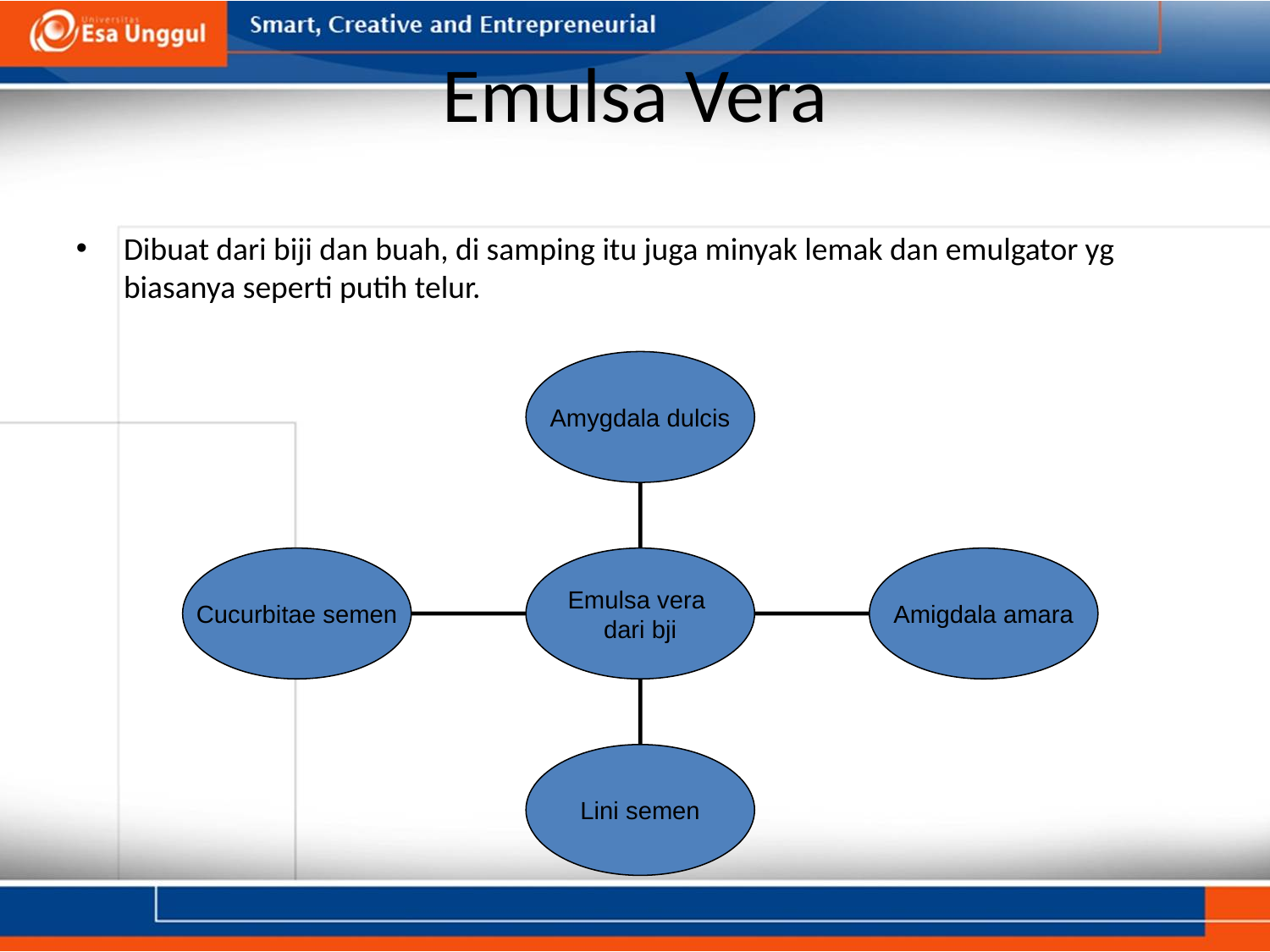

# Emulsa Vera
Dibuat dari biji dan buah, di samping itu juga minyak lemak dan emulgator yg biasanya seperti putih telur.

Amygdala dulcis

Cucurbitae semen
Emulsa vera
dari bji
Amigdala amara

Lini semen